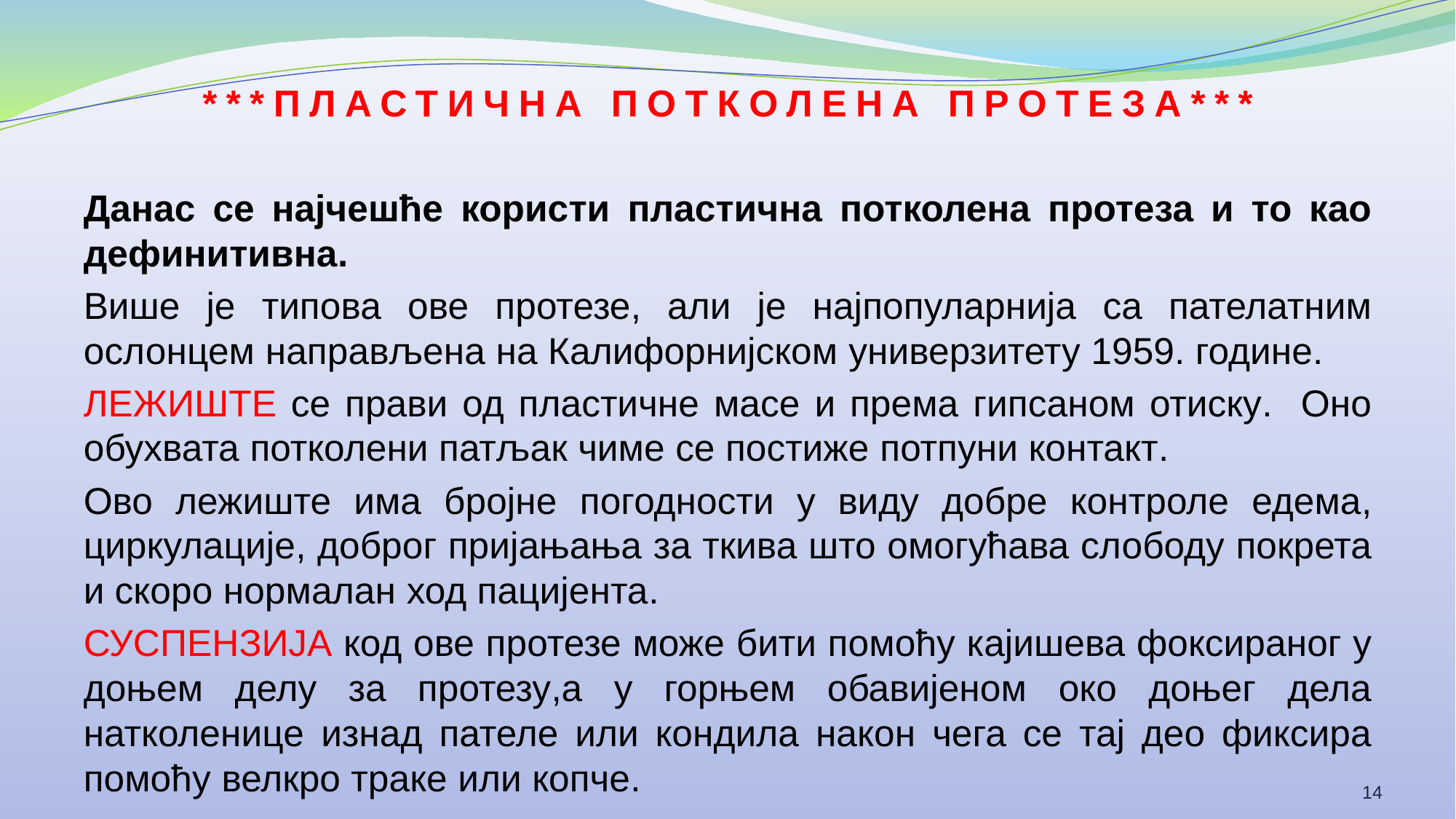

***ПЛАСТИЧНА ПОТКОЛЕНА ПРОТЕЗА***

Данас се најчешће користи пластична потколена протеза и то као дефинитивна.
Више је типова ове протезе, али је најпопуларнија са пателатним ослонцем направљена на Калифорнијском универзитету 1959. године.
ЛЕЖИШТЕ се прави од пластичне масе и према гипсаном отиску.  Оно обухвата потколени патљак чиме се постиже потпуни контакт.
Ово лежиште има бројне погодности у виду добре контроле едема, циркулације, доброг пријањања за ткива што омогућава слободу покрета и скоро нормалан ход пацијента.
СУСПЕНЗИЈА код ове протезе може бити помоћу кајишева фоксираног у доњем делу за протезу,а у горњем обавијеном око доњег дела натколенице изнад пателе или кондила након чега се тај део фиксира помоћу велкро траке или копче.

14